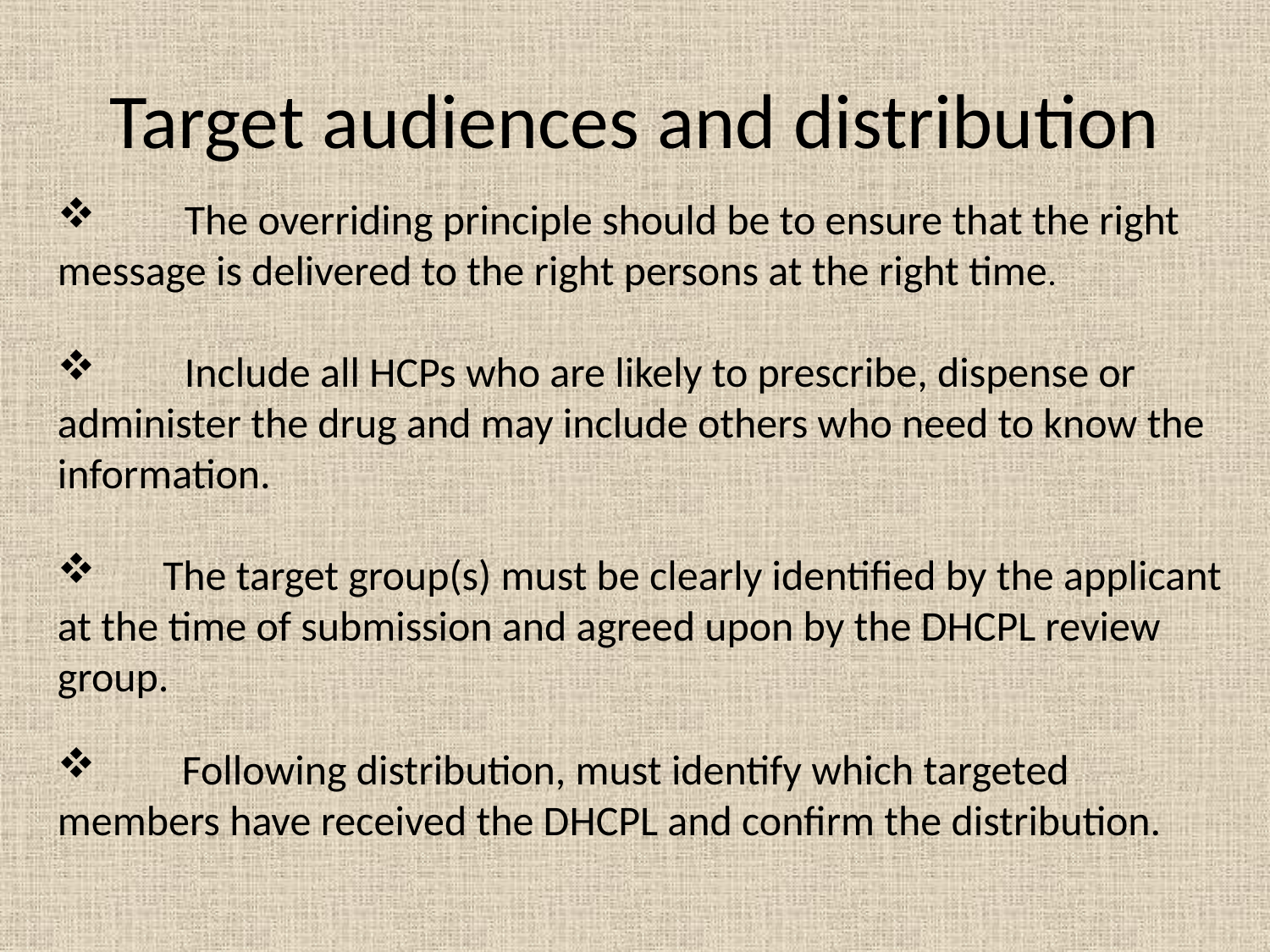

# Target audiences and distribution
 	The overriding principle should be to ensure that the right message is delivered to the right persons at the right time.

 	Include all HCPs who are likely to prescribe, dispense or administer the drug and may include others who need to know the information.

       The target group(s) must be clearly identified by the applicant at the time of submission and agreed upon by the DHCPL review group.

         Following distribution, must identify which targeted members have received the DHCPL and confirm the distribution.